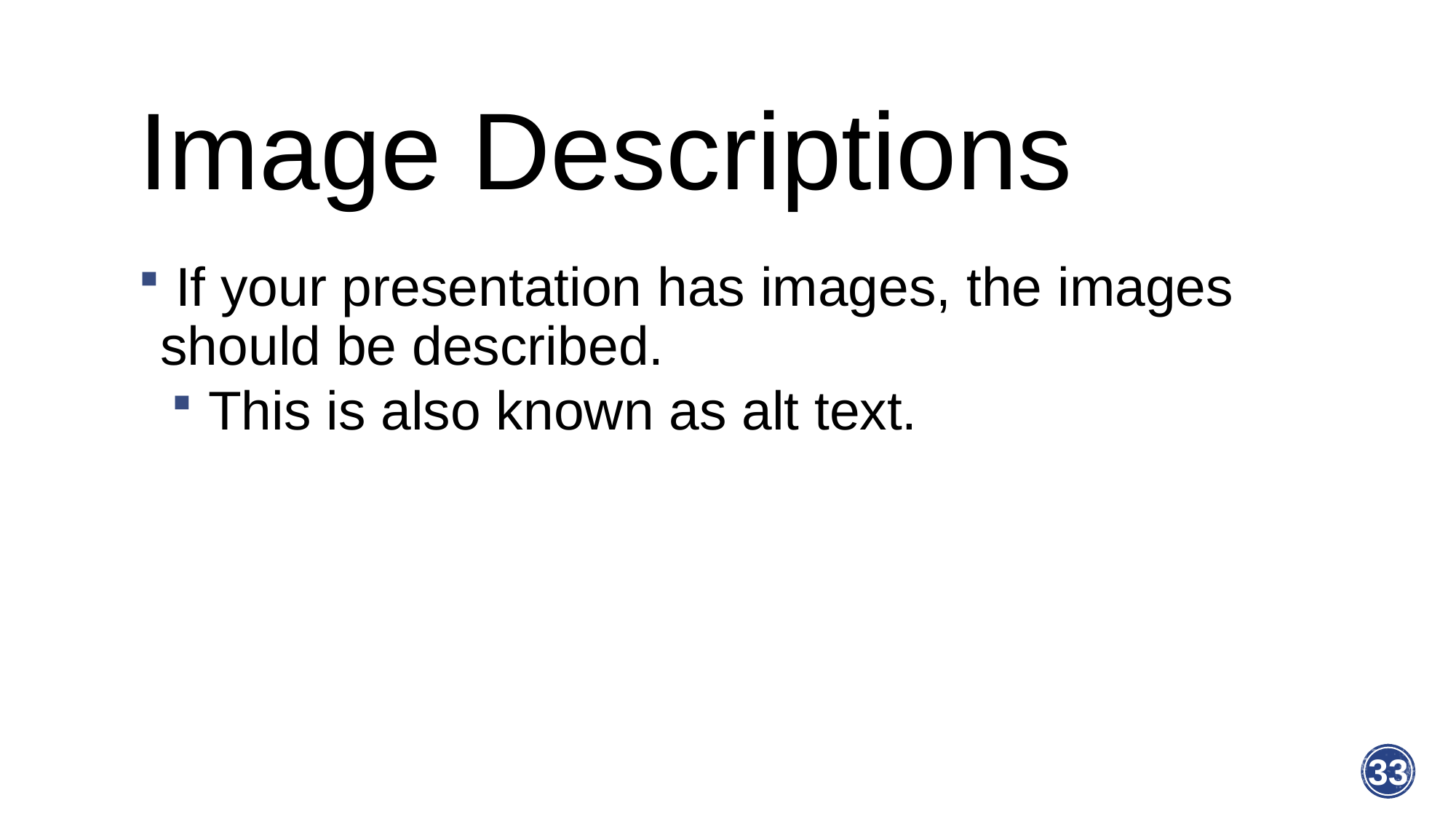

# Image Descriptions
 If your presentation has images, the images should be described.
 This is also known as alt text.
33